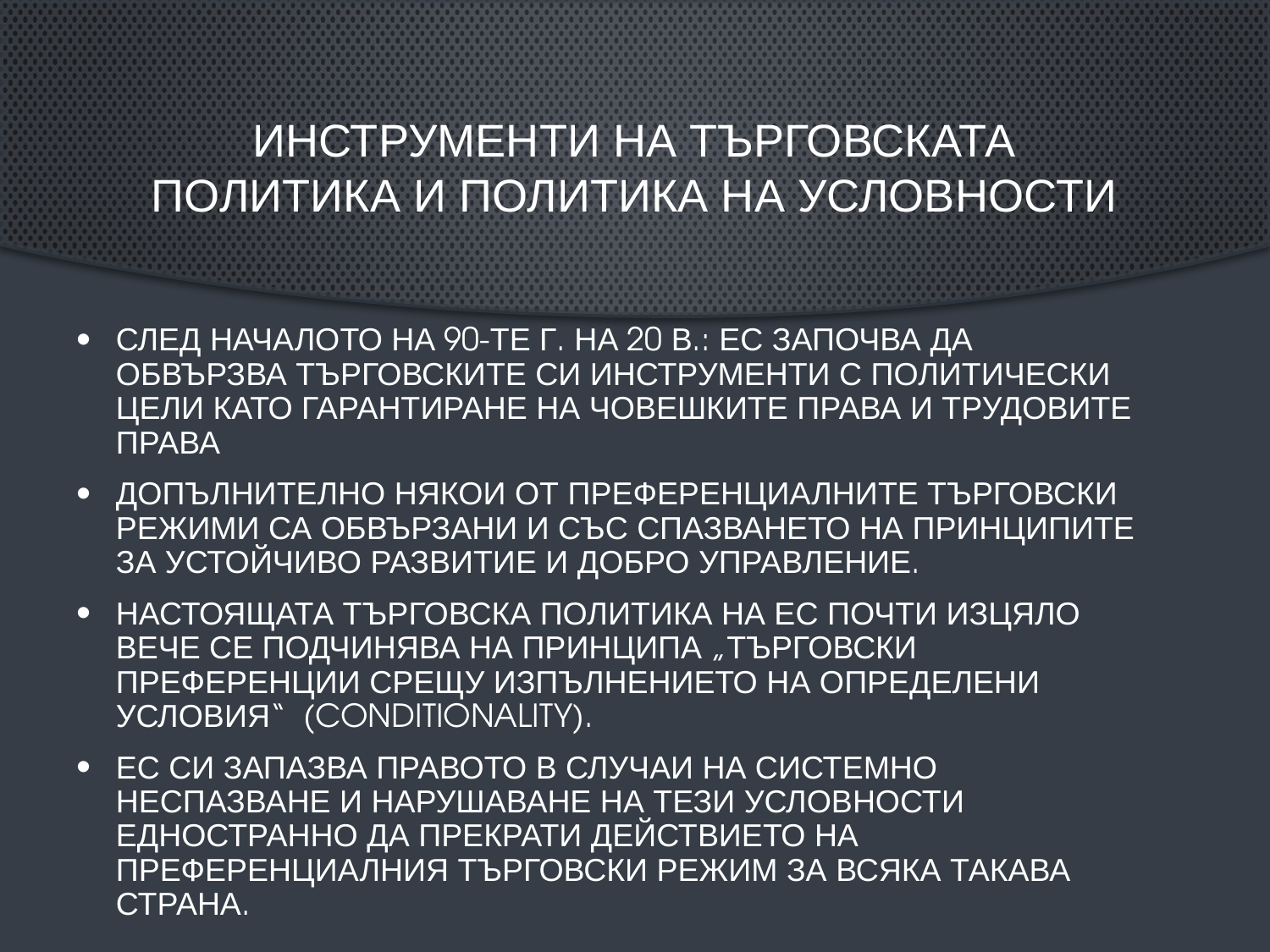

# Инструменти на търговската политика и политика на условности
След началото на 90-те г. на 20 в.: ЕС започва да обвързва търговските си инструменти с политически цели като гарантиране на човешките права и трудовите права
Допълнително някои от преференциалните търговски режими са обвързани и със спазването на принципите за устойчиво развитие и добро управление.
Настоящата търговска политика на ЕС почти изцяло вече се подчинява на принципа „търговски преференции срещу изпълнението на определени условия“  (conditionality).
ЕС си запазва правото в случаи на системно неспазване и нарушаване на тези условности едностранно да прекрати действието на преференциалния търговски режим за всяка такава страна.